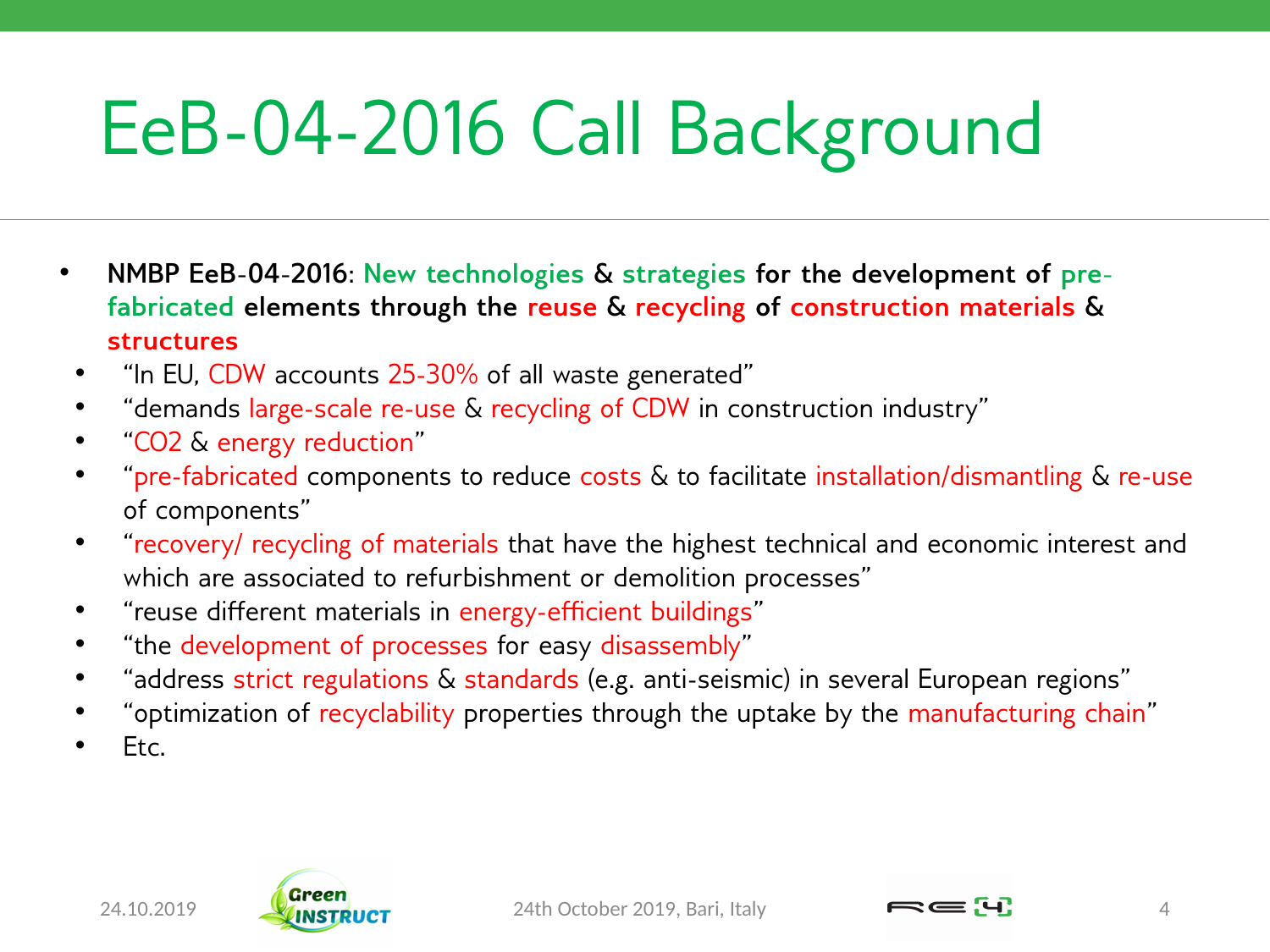

# EeB-04-2016 Call Background
NMBP EeB-04-2016: New technologies & strategies for the development of pre-fabricated elements through the reuse & recycling of construction materials & structures
“In EU, CDW accounts 25-30% of all waste generated”
“demands large-scale re-use & recycling of CDW in construction industry”
“CO2 & energy reduction”
“pre-fabricated components to reduce costs & to facilitate installation/dismantling & re-use of components”
“recovery/ recycling of materials that have the highest technical and economic interest and which are associated to refurbishment or demolition processes”
“reuse different materials in energy-efficient buildings”
“the development of processes for easy disassembly”
“address strict regulations & standards (e.g. anti-seismic) in several European regions”
“optimization of recyclability properties through the uptake by the manufacturing chain”
Etc.

24.10.2019
24th October 2019, Bari, Italy
4